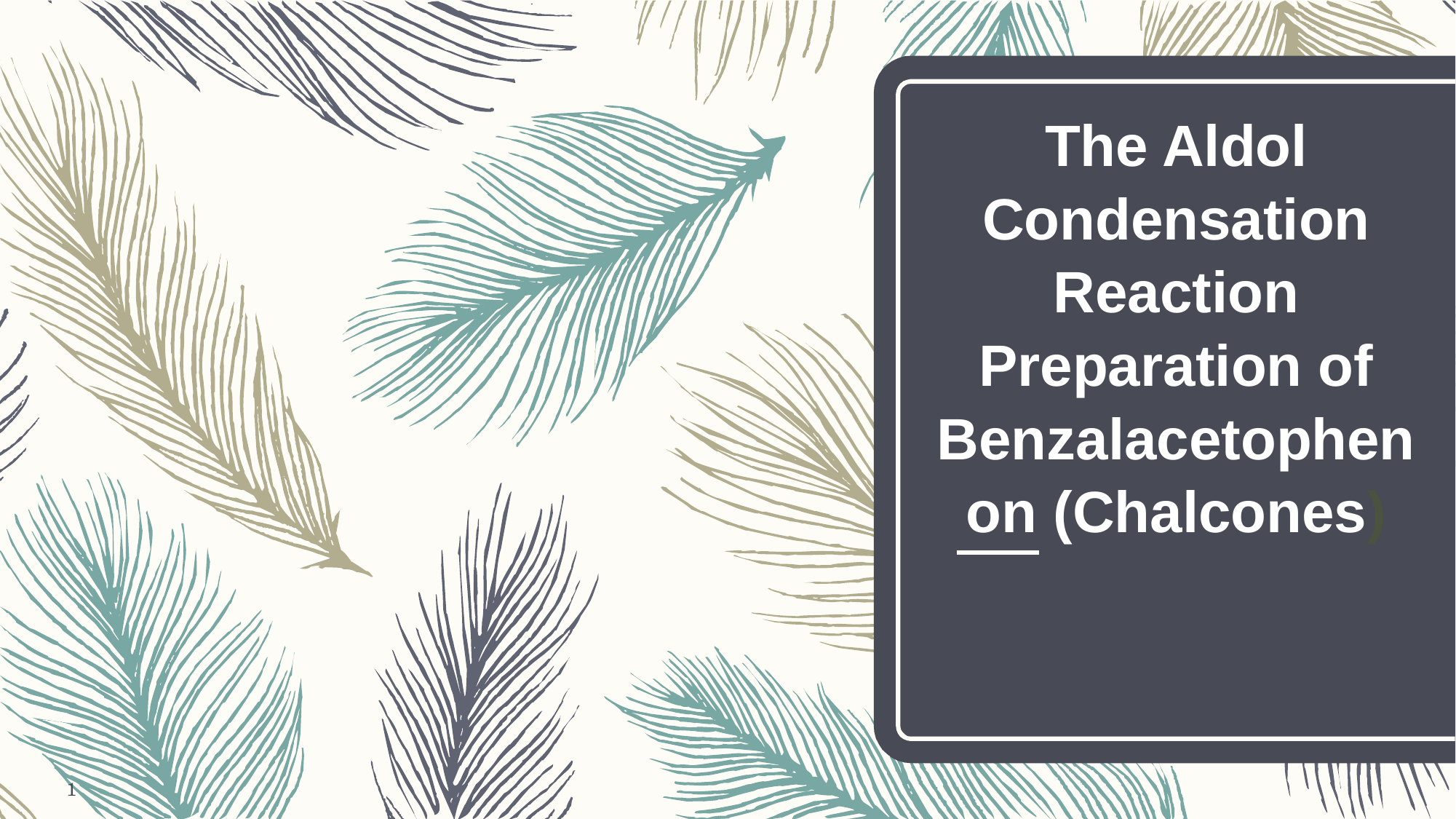

# The Aldol Condensation Reaction Preparation of Benzalacetophenon (Chalcones)
1